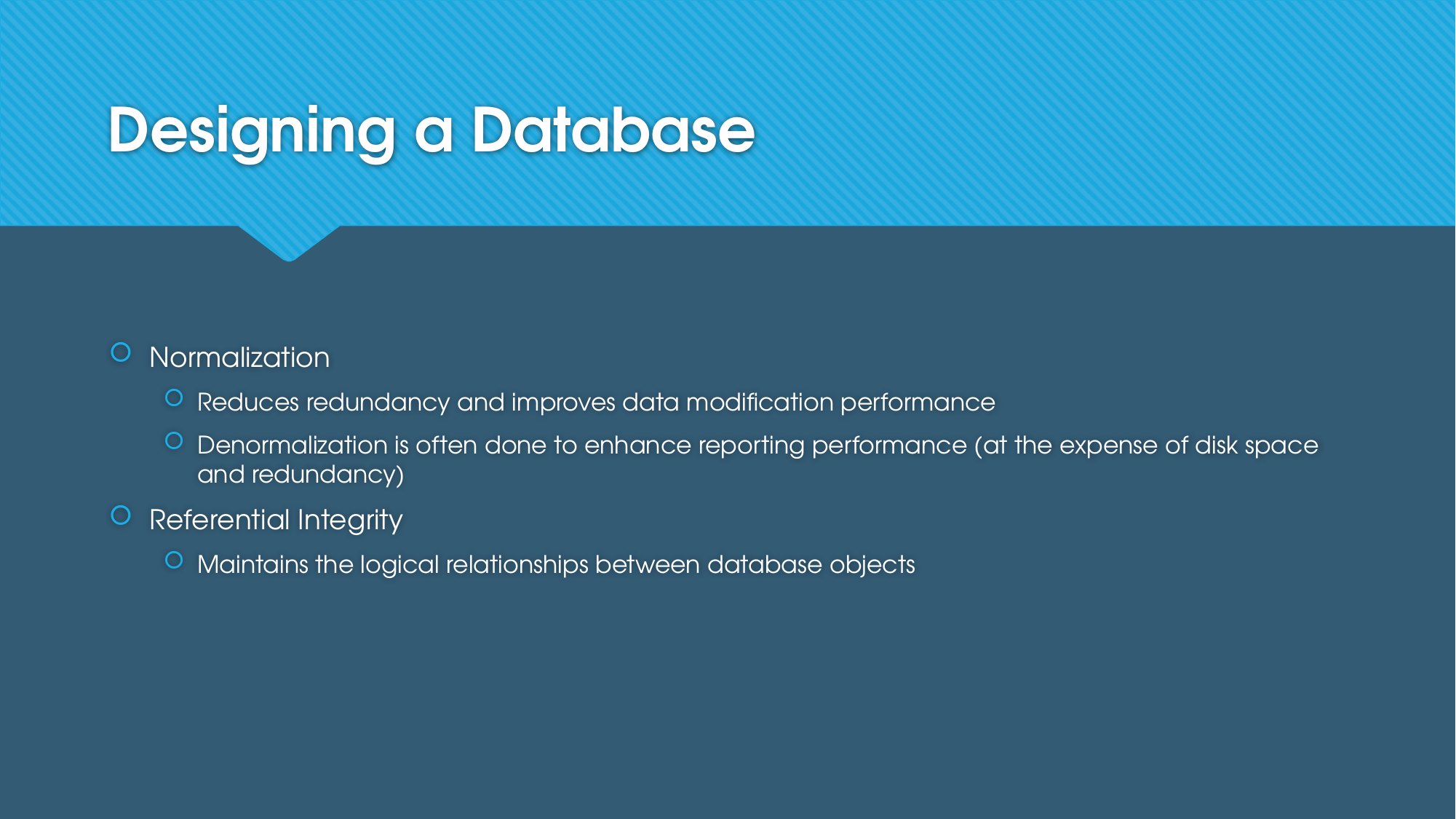

# Designing a Database
Normalization
Reduces redundancy and improves data modification performance
Denormalization is often done to enhance reporting performance (at the expense of disk space and redundancy)
Referential Integrity
Maintains the logical relationships between database objects